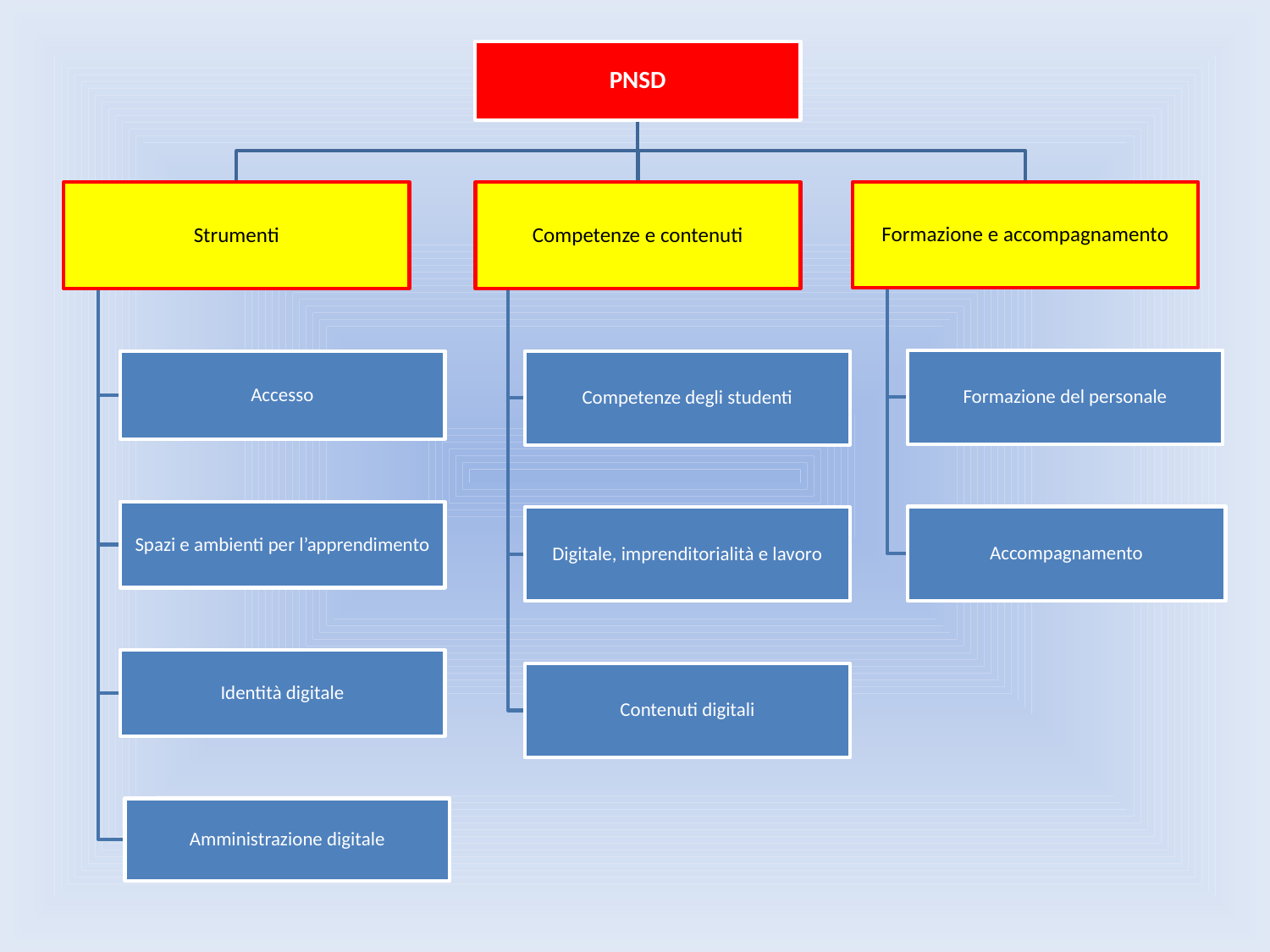

PNSD
Strumenti
Accesso
Spazi e ambienti per l’apprendimento
Identità digitale
Amministrazione digitale
Competenze e contenuti
Competenze degli studenti
Digitale, imprenditorialità e lavoro
Contenuti digitali
Formazione e accompagnamento
Formazione del personale
Accompagnamento